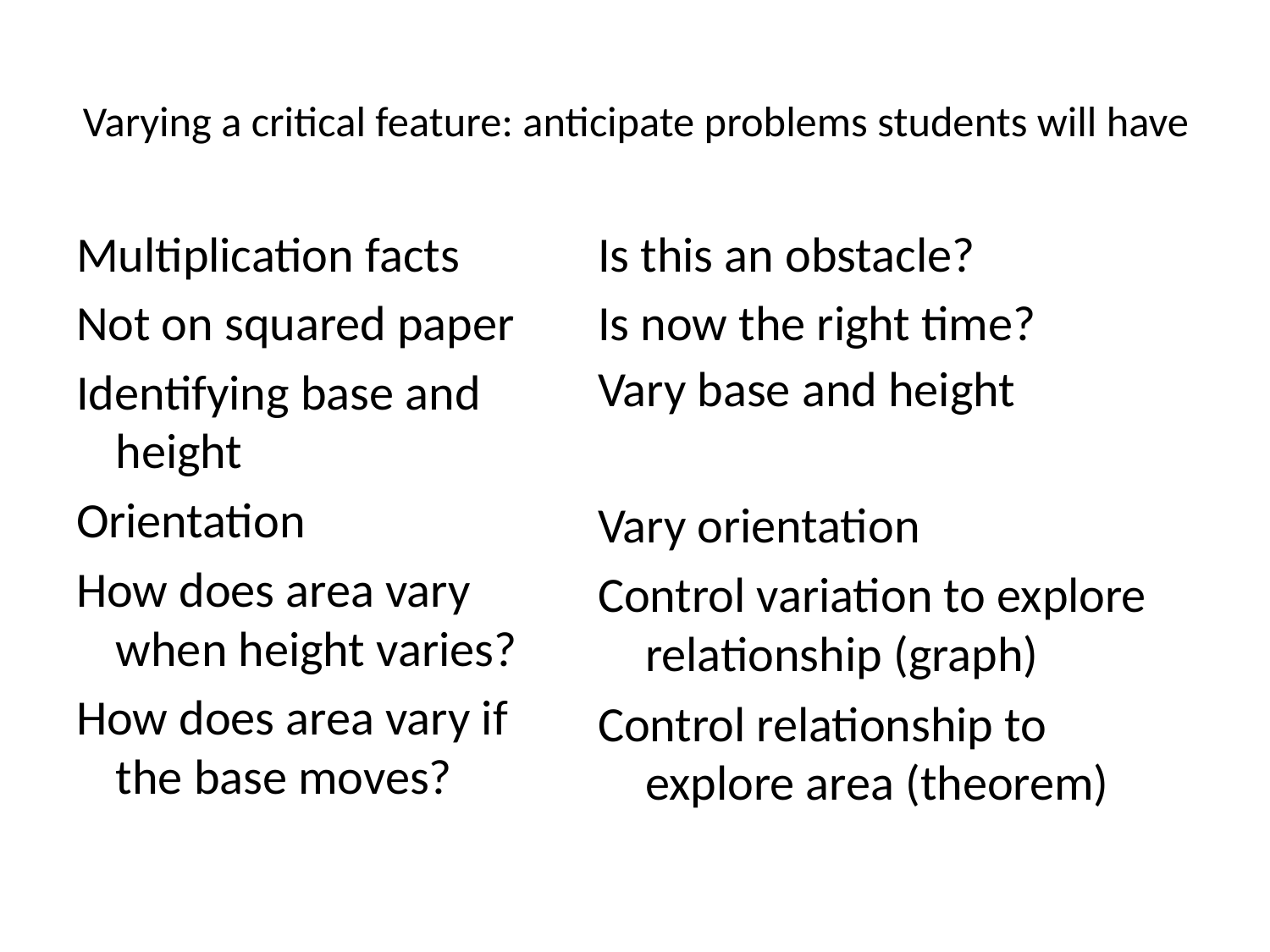

# Varying a critical feature: anticipate problems students will have
Multiplication facts
Not on squared paper
Identifying base and height
Orientation
How does area vary when height varies?
How does area vary if the base moves?

Is this an obstacle?
Is now the right time?
Vary base and height

Vary orientation
Control variation to explore relationship (graph)
Control relationship to explore area (theorem)